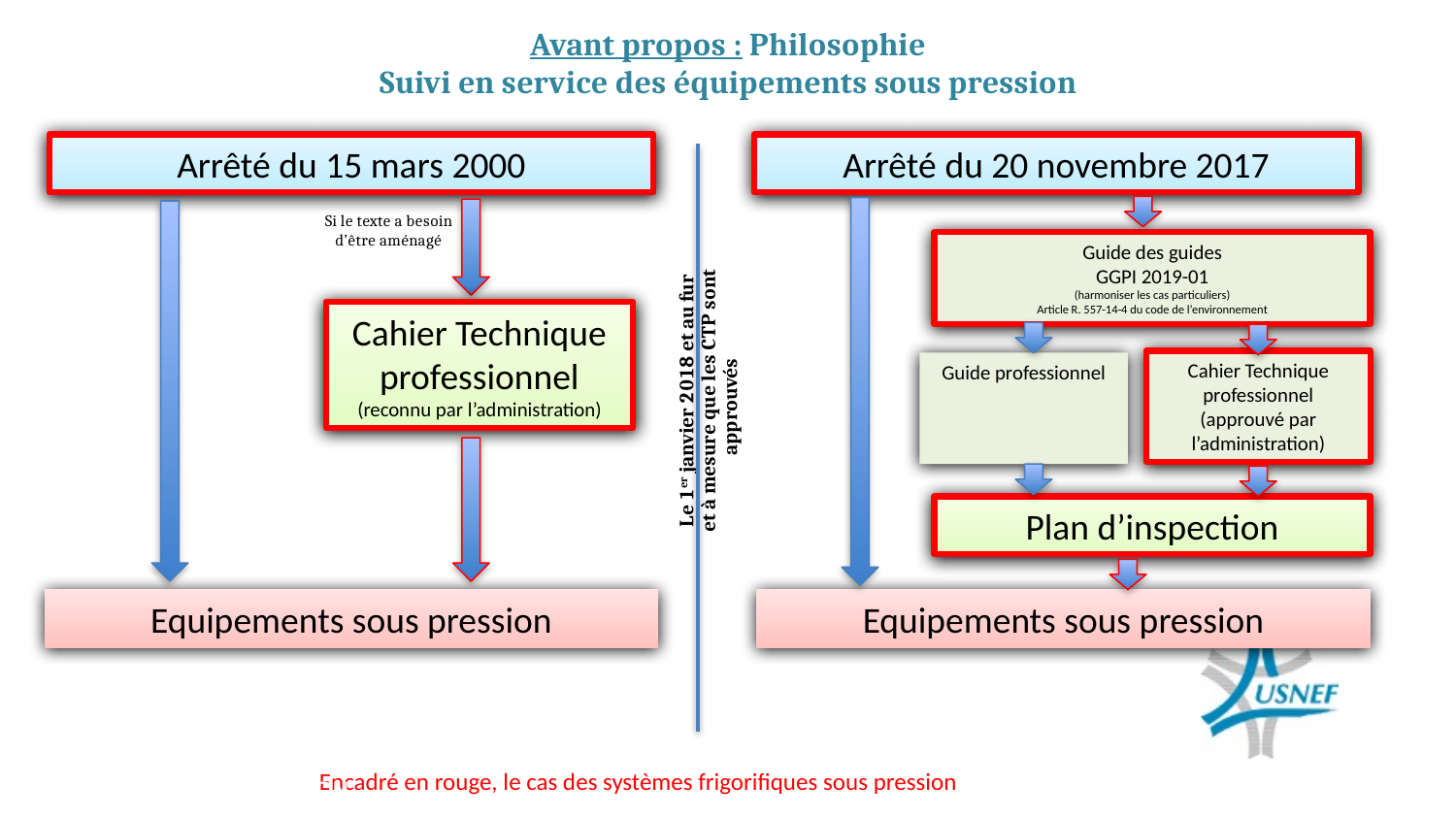

# Avant propos : Philosophie Suivi en service des équipements sous pression
Arrêté du 15 mars 2000
Arrêté du 20 novembre 2017

Si le texte a besoin
d’être aménagé
Guide des guides
GGPI 2019-01
(harmoniser les cas particuliers)
Article R. 557-14-4 du code de l’environnement
Cahier Technique professionnel
(reconnu par l’administration)

Cahier Technique professionnel
(approuvé par l’administration)
Guide professionnel

Le 1er janvier 2018 et au fur et à mesure que les CTP sont approuvés€

Plan d’inspection

Equipements sous pression
Equipements sous pression
CONCLUSION
Encadré en rouge, le cas des systèmes frigorifiques sous pression pression.